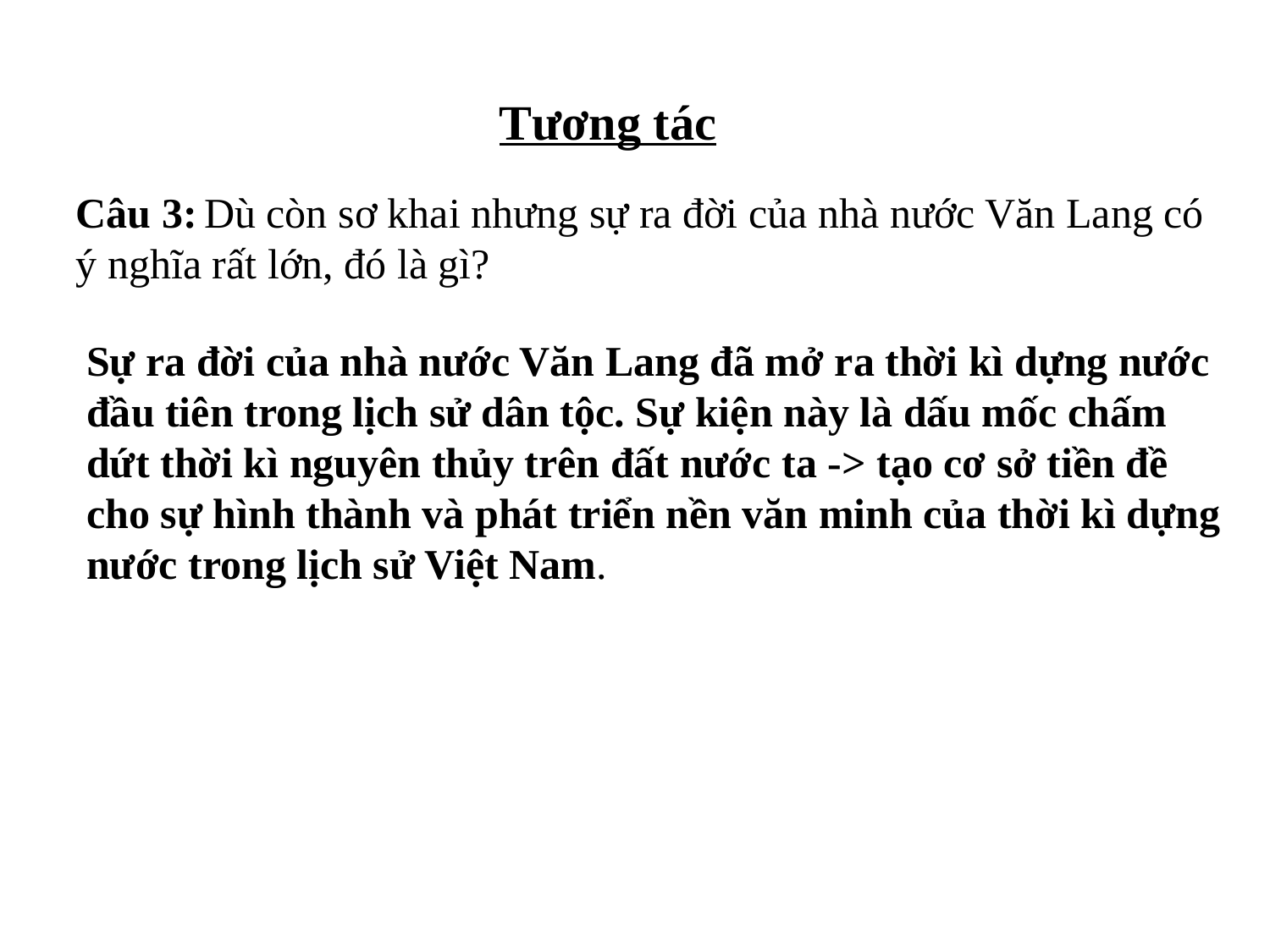

Tương tác
Câu 3: Dù còn sơ khai nhưng sự ra đời của nhà nước Văn Lang có ý nghĩa rất lớn, đó là gì?
Sự ra đời của nhà nước Văn Lang đã mở ra thời kì dựng nước đầu tiên trong lịch sử dân tộc. Sự kiện này là dấu mốc chấm dứt thời kì nguyên thủy trên đất nước ta -> tạo cơ sở tiền đề cho sự hình thành và phát triển nền văn minh của thời kì dựng nước trong lịch sử Việt Nam.